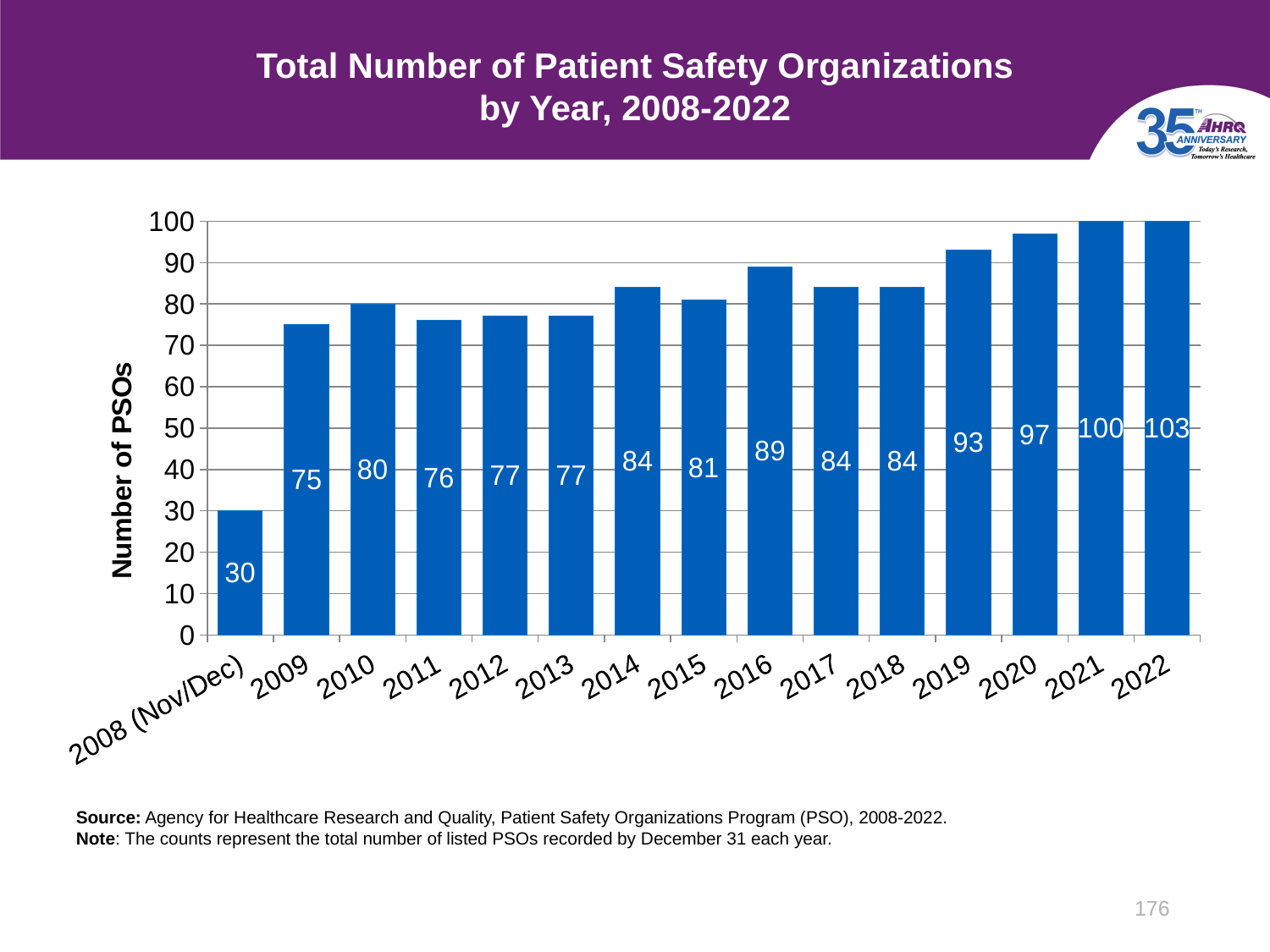

# Total Number of Patient Safety Organizations by Year, 2008-2022

### Chart

| Category | Total Number of PSOs at the End of the Year (12/31) |
|---|---|
| 2008 (Nov/Dec) | 30.0 |
| 2009 | 75.0 |
| 2010 | 80.0 |
| 2011 | 76.0 |
| 2012 | 77.0 |
| 2013 | 77.0 |
| 2014 | 84.0 |
| 2015 | 81.0 |
| 2016 | 89.0 |
| 2017 | 84.0 |
| 2018 | 84.0 |
| 2019 | 93.0 |
| 2020 | 97.0 |
| 2021 | 100.0 |
| 2022 | 103.0 |
Source: Agency for Healthcare Research and Quality, Patient Safety Organizations Program (PSO), 2008-2022.
Note: The counts represent the total number of listed PSOs recorded by December 31 each year.
176